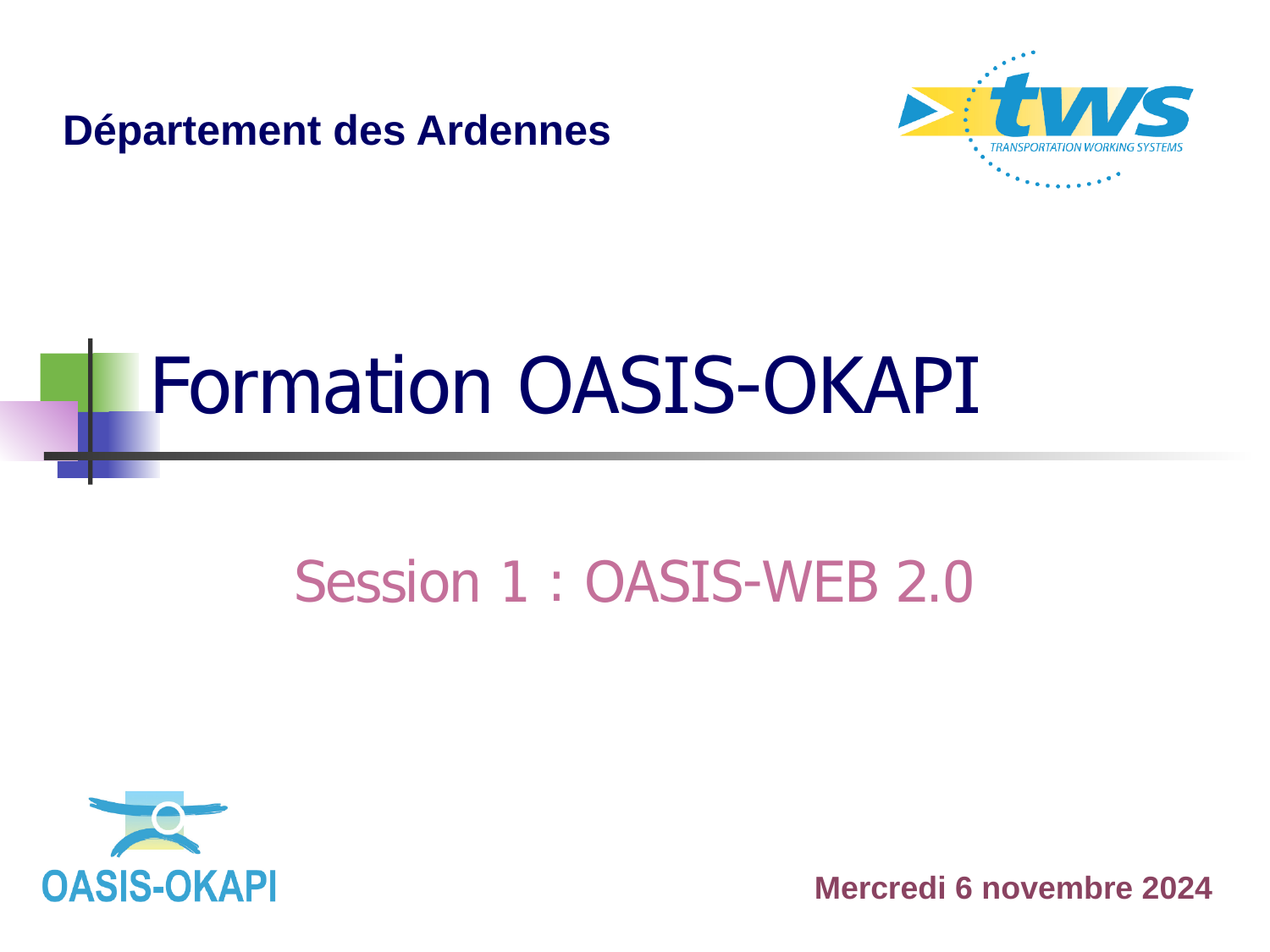

Département des Ardennes
# Formation OASIS-OKAPI
Session 1 : OASIS-WEB 2.0
Mercredi 6 novembre 2024